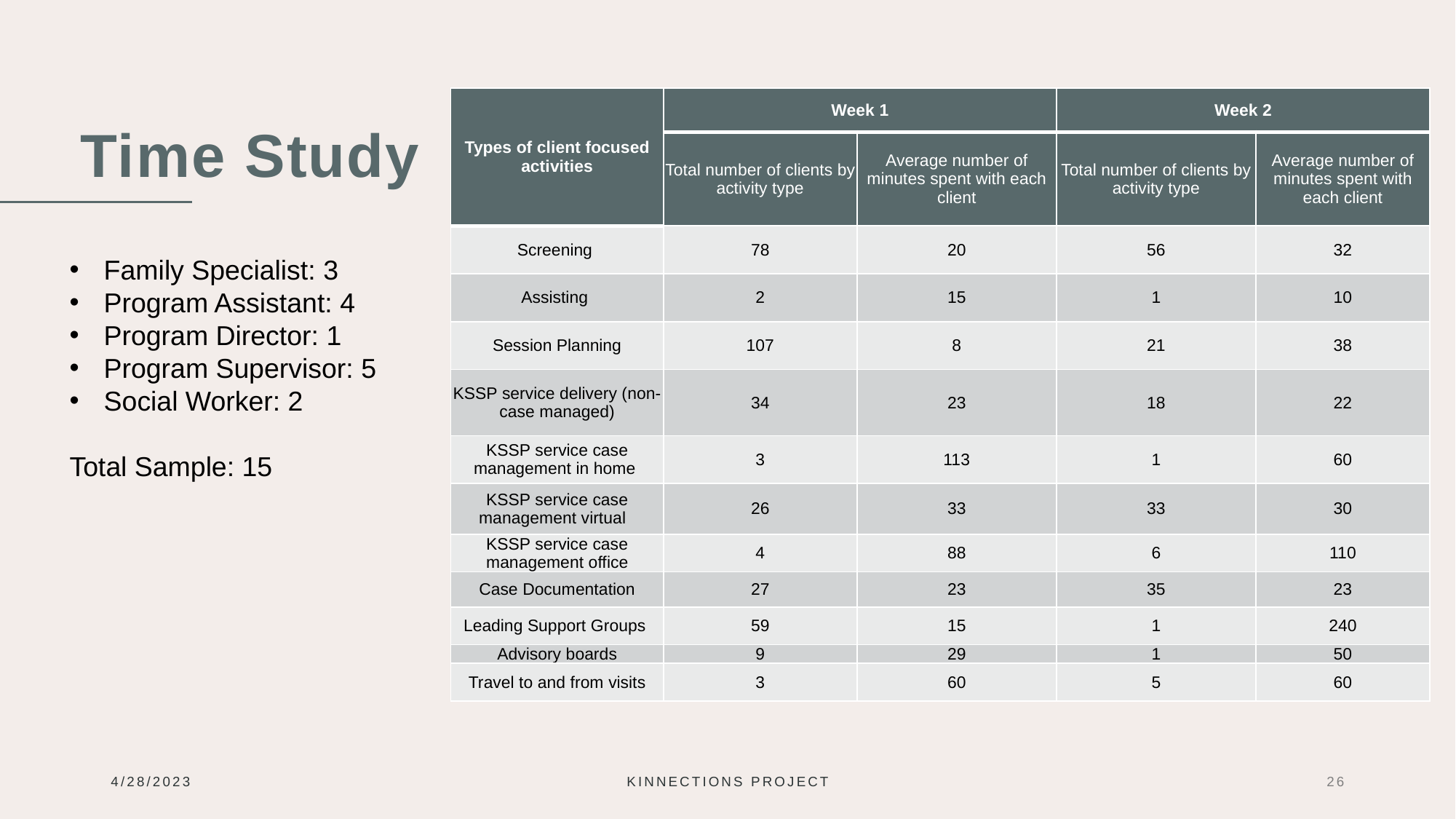

| Types of client focused activities | Week 1 |  | Week 2 |  |
| --- | --- | --- | --- | --- |
|  | Total number of clients by activity type | Average number of minutes spent with each client | Total number of clients by activity type | Average number of minutes spent with each client |
| Screening | 78 | 20 | 56 | 32 |
| Assisting | 2 | 15 | 1 | 10 |
| Session Planning | 107 | 8 | 21 | 38 |
| KSSP service delivery (non-case managed) | 34 | 23 | 18 | 22 |
| KSSP service case management in home | 3 | 113 | 1 | 60 |
| KSSP service case management virtual | 26 | 33 | 33 | 30 |
| KSSP service case management office | 4 | 88 | 6 | 110 |
| Case Documentation | 27 | 23 | 35 | 23 |
| Leading Support Groups | 59 | 15 | 1 | 240 |
| Advisory boards | 9 | 29 | 1 | 50 |
| Travel to and from visits | 3 | 60 | 5 | 60 |
# Time Study
Family Specialist: 3
Program Assistant: 4
Program Director: 1
Program Supervisor: 5
Social Worker: 2

Total Sample: 15

4/28/2023
Kinnections project
26